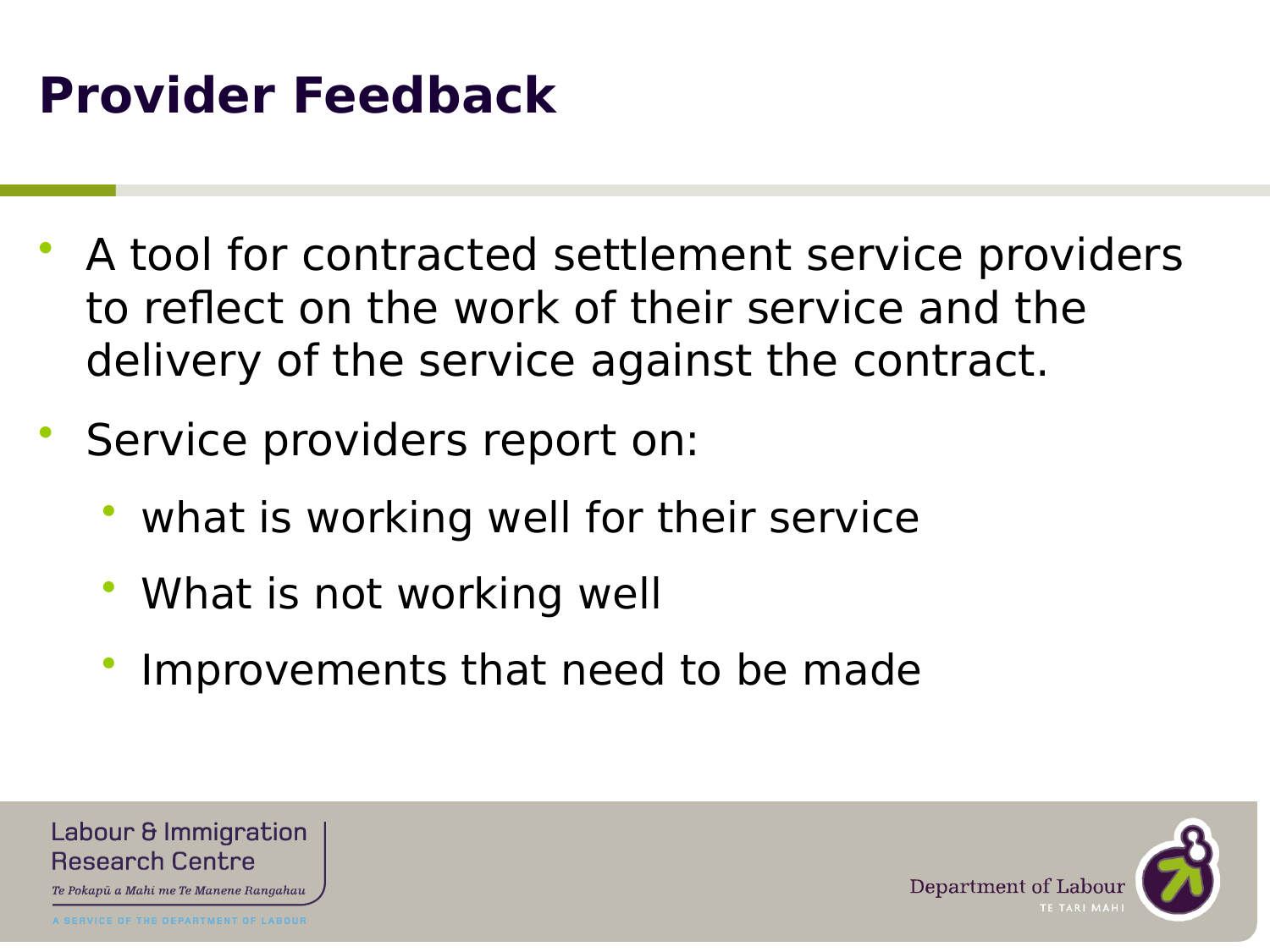

# Provider Feedback
A tool for contracted settlement service providers to reflect on the work of their service and the delivery of the service against the contract.
Service providers report on:
what is working well for their service
What is not working well
Improvements that need to be made